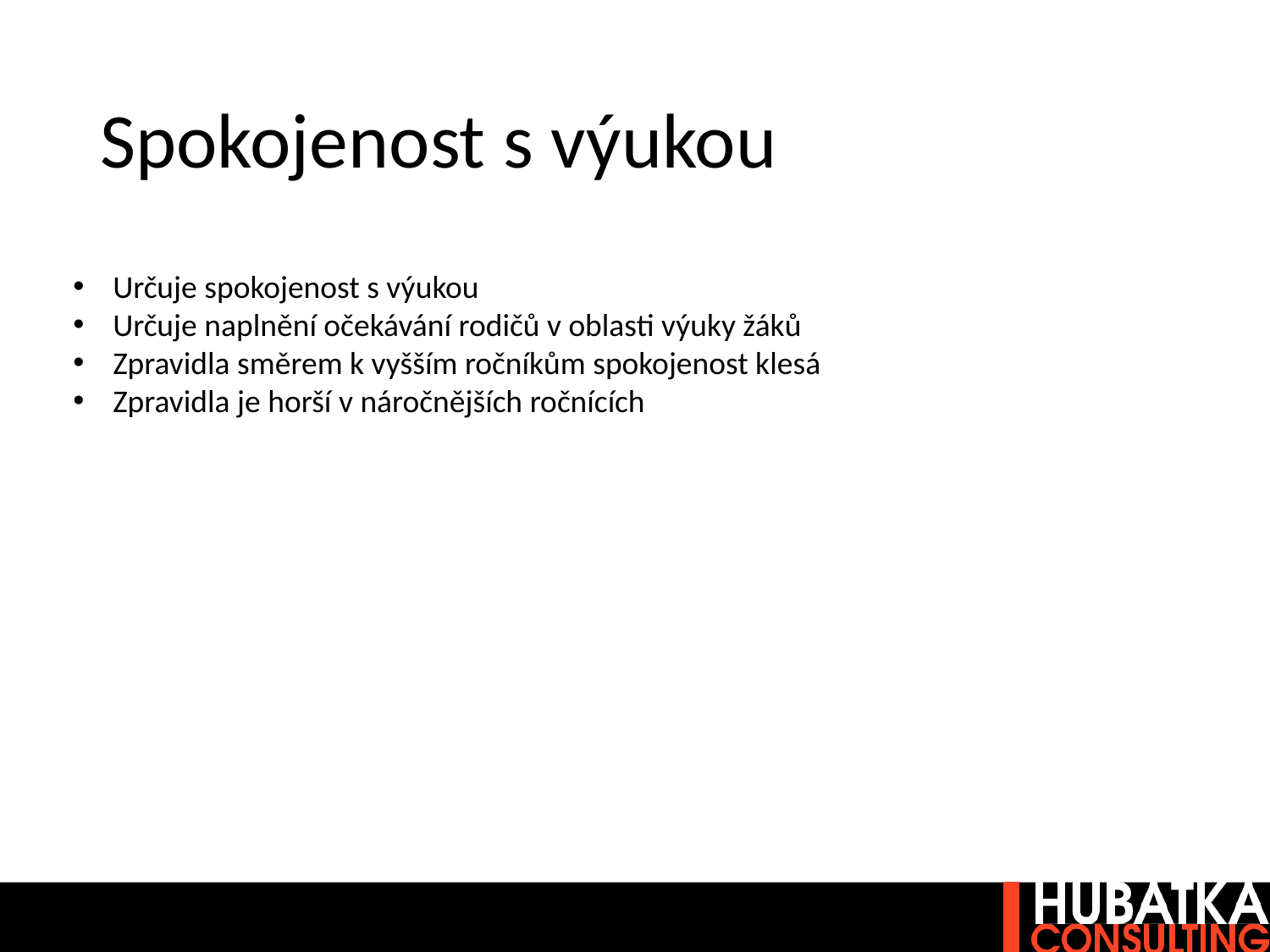

# Spokojenost s výukou
Určuje spokojenost s výukou
Určuje naplnění očekávání rodičů v oblasti výuky žáků
Zpravidla směrem k vyšším ročníkům spokojenost klesá
Zpravidla je horší v náročnějších ročnících